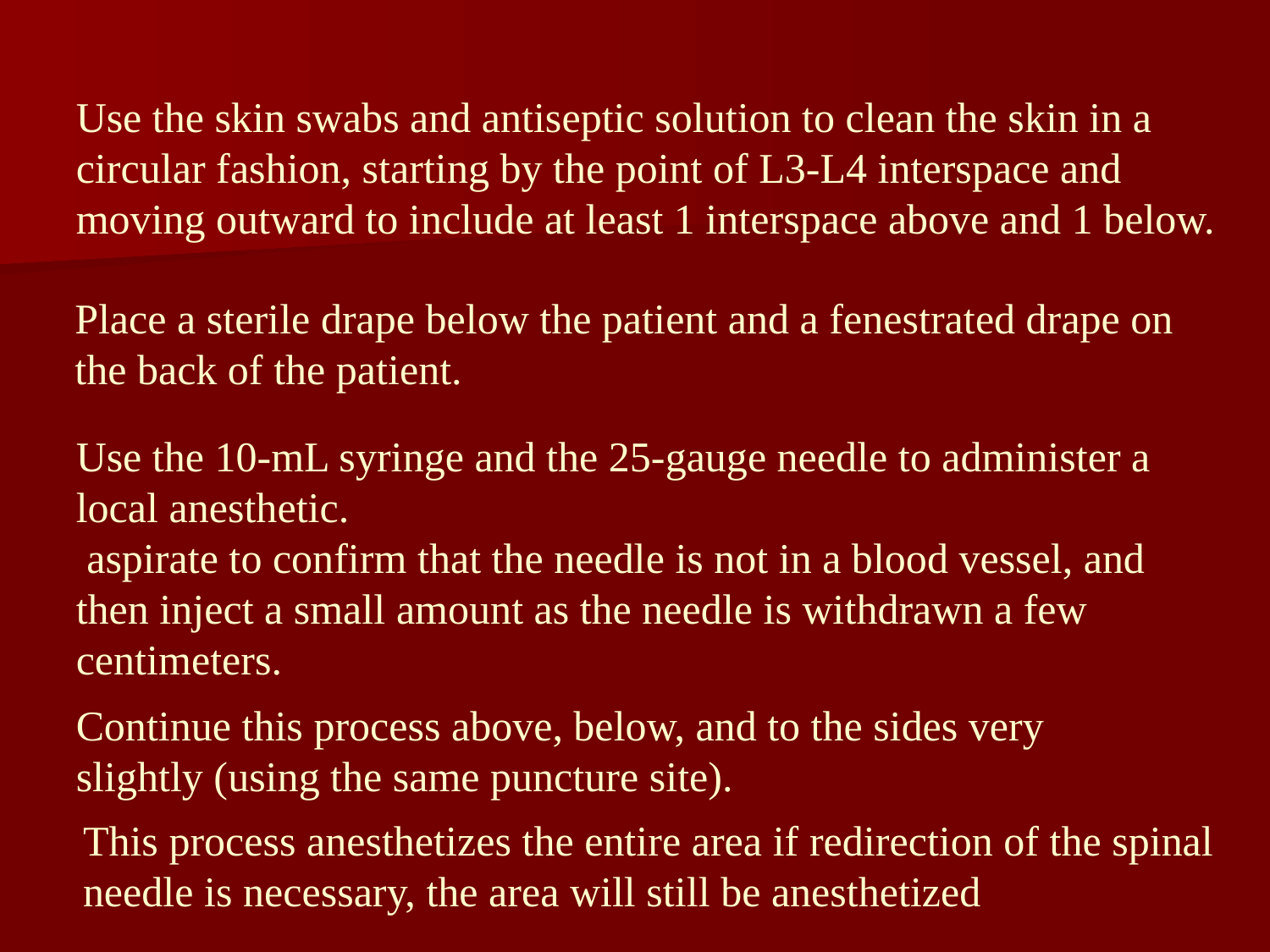

Use the skin swabs and antiseptic solution to clean the skin in a circular fashion, starting by the point of L3-L4 interspace and moving outward to include at least 1 interspace above and 1 below.
Place a sterile drape below the patient and a fenestrated drape on the back of the patient.
Use the 10-mL syringe and the 25-gauge needle to administer a local anesthetic.
 aspirate to confirm that the needle is not in a blood vessel, and then inject a small amount as the needle is withdrawn a few centimeters.
Continue this process above, below, and to the sides very slightly (using the same puncture site).
This process anesthetizes the entire area if redirection of the spinal needle is necessary, the area will still be anesthetized